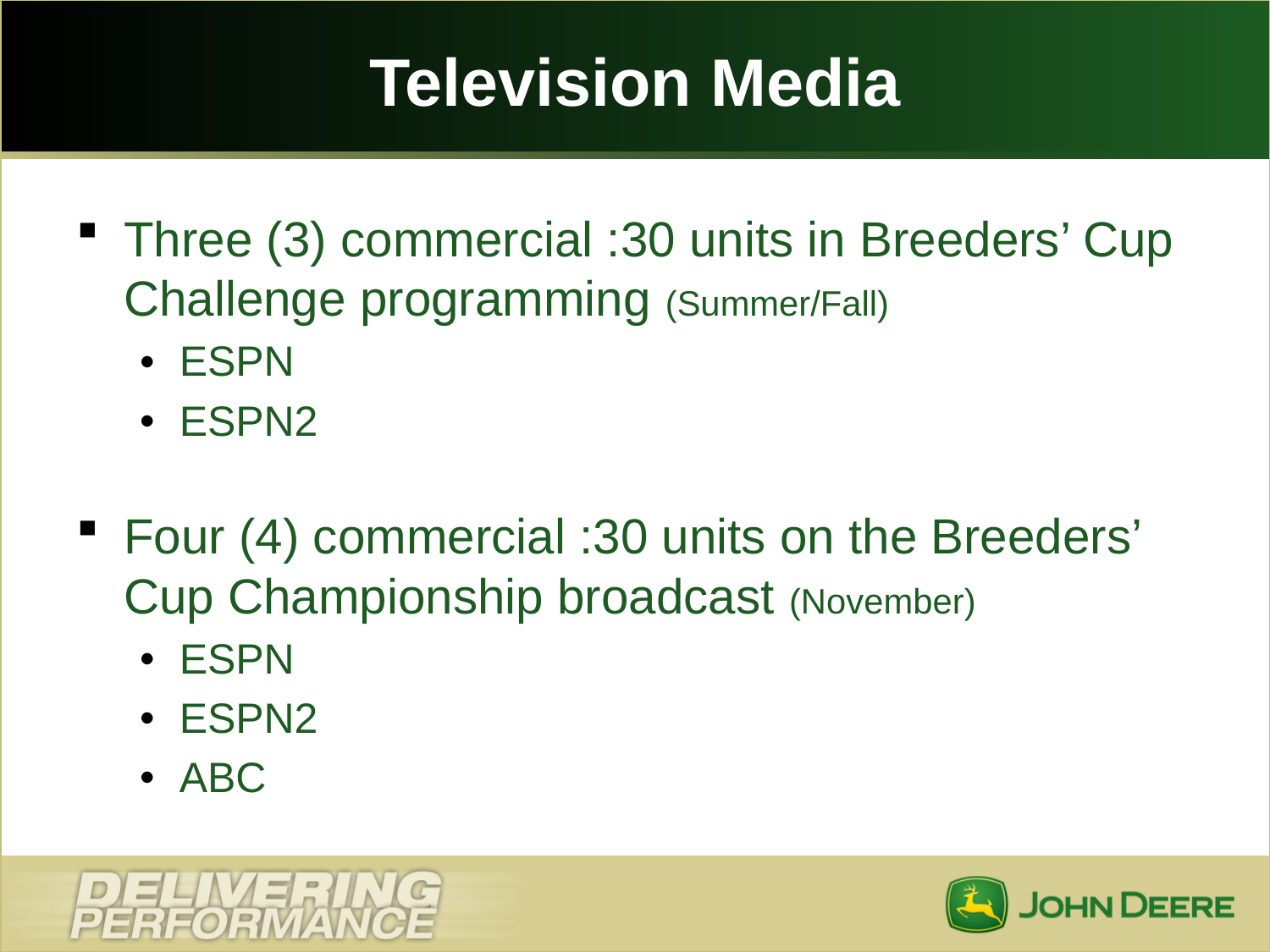

# Television Media
Three (3) commercial :30 units in Breeders’ Cup Challenge programming (Summer/Fall)
ESPN
ESPN2
Four (4) commercial :30 units on the Breeders’ Cup Championship broadcast (November)
ESPN
ESPN2
ABC